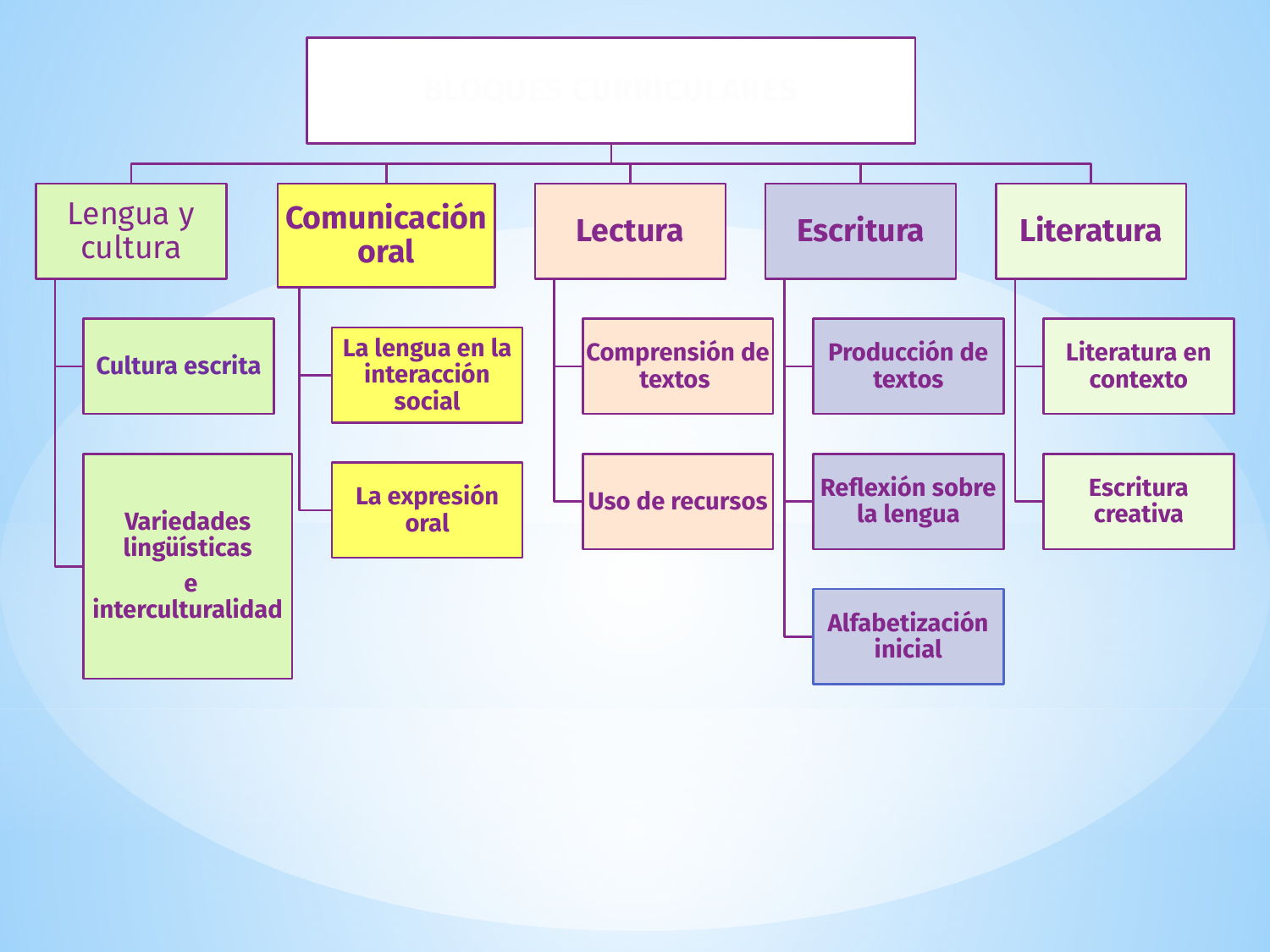

BLOQUES CURRICULARES
Lengua y cultura
Cultura escrita
Variedades lingüísticas
 e interculturalidad
Comunicación oral
La lengua en la interacción social
La expresión oral
Lectura
Comprensión de textos
Uso de recursos
Escritura
Producción de textos
Reflexión sobre la lengua
Alfabetización inicial
Literatura
Literatura en contexto
Escritura creativa